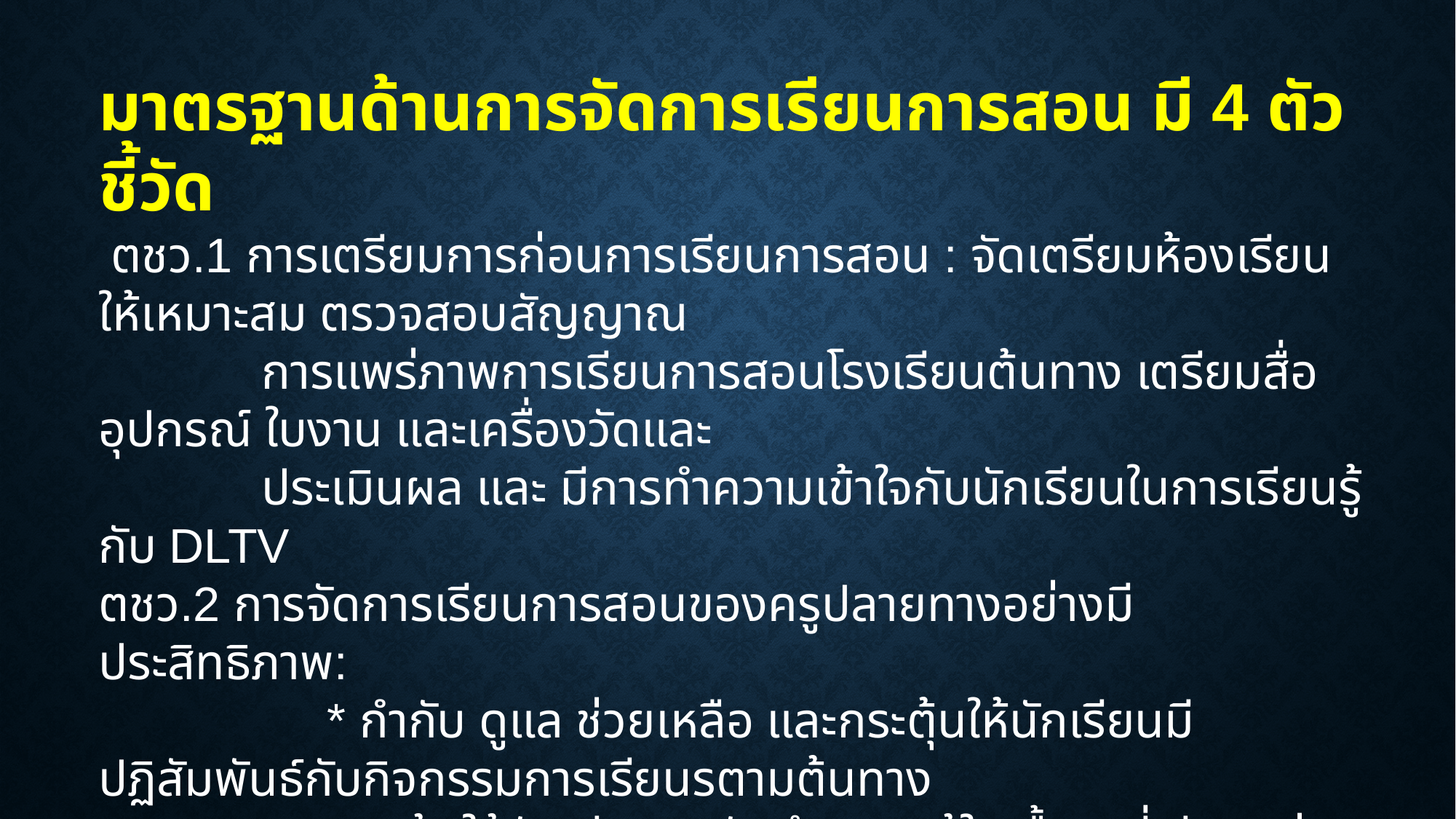

มาตรฐานด้านการจัดการเรียนการสอน มี 4 ตัวชี้วัด
 ตชว.1 การเตรียมการก่อนการเรียนการสอน : จัดเตรียมห้องเรียนให้เหมาะสม ตรวจสอบสัญญาณ
             การแพร่ภาพการเรียนการสอนโรงเรียนต้นทาง เตรียมสื่อ อุปกรณ์ ใบงาน และเครื่องวัดและ
             ประเมินผล และ มีการทำความเข้าใจกับนักเรียนในการเรียนรู้กับ DLTV
ตชว.2 การจัดการเรียนการสอนของครูปลายทางอย่างมีประสิทธิภาพ:
                 * กำกับ ดูแล ช่วยเหลือ และกระตุ้นให้นักเรียนมีปฏิสัมพันธ์กับกิจกรรมการเรียนรตามต้นทาง
               * กระตุ้นให้นักเรียนจดบันทึกความรู้ในเนื้อหาที่เรียนแต่ละชั่วโมง
               * มีการมอบหมายงานเพื่อการเรียนในชั่วโมงต่อไป
               * ตรวจผลงานและเสนอแนะให้นักเรียนมีการปรับปรุงแก้ไข
               * บันทึกหลังสอน